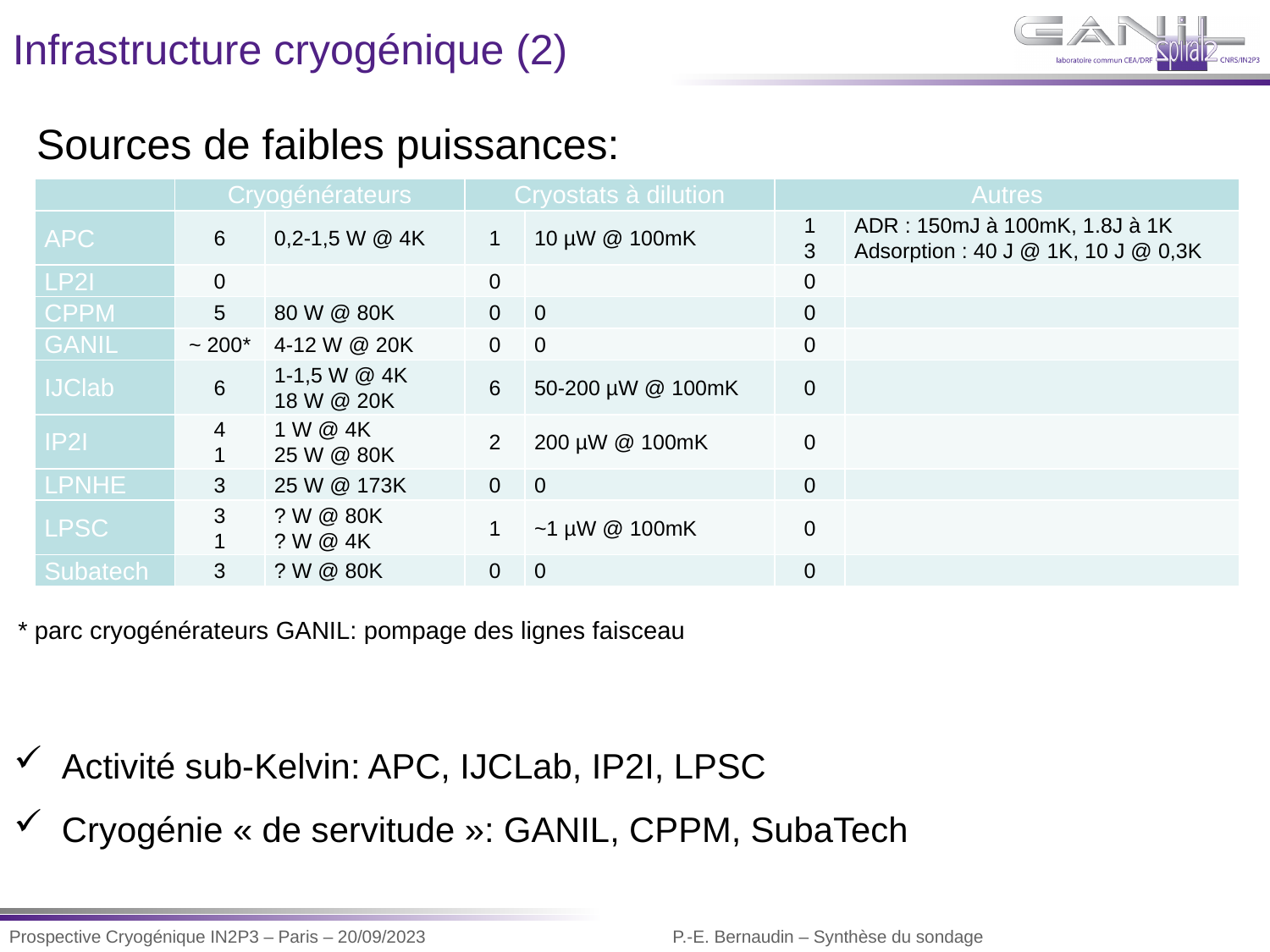

Infrastructure cryogénique (2)
Sources de faibles puissances:
|  | Cryogénérateurs |  | Cryostats à dilution |  | Autres |  |
| --- | --- | --- | --- | --- | --- | --- |
| APC | 6 | 0,2-1,5 W @ 4K | 1 | 10 µW @ 100mK | 1 3 | ADR : 150mJ à 100mK, 1.8J à 1K Adsorption : 40 J @ 1K, 10 J @ 0,3K |
| LP2I | 0 |  | 0 |  | 0 |  |
| CPPM | 5 | 80 W @ 80K | 0 | 0 | 0 |  |
| GANIL | ~ 200\* | 4-12 W @ 20K | 0 | 0 | 0 |  |
| IJClab | 6 | 1-1,5 W @ 4K 18 W @ 20K | 6 | 50-200 µW @ 100mK | 0 |  |
| IP2I | 4 1 | 1 W @ 4K 25 W @ 80K | 2 | 200 µW @ 100mK | 0 |  |
| LPNHE | 3 | 25 W @ 173K | 0 | 0 | 0 |  |
| LPSC | 3 1 | ? W @ 80K  ? W @ 4K | 1 | ~1 µW @ 100mK | 0 |  |
| Subatech | 3 | ? W @ 80K | 0 | 0 | 0 |  |
* parc cryogénérateurs GANIL: pompage des lignes faisceau
Activité sub-Kelvin: APC, IJCLab, IP2I, LPSC
Cryogénie « de servitude »: GANIL, CPPM, SubaTech